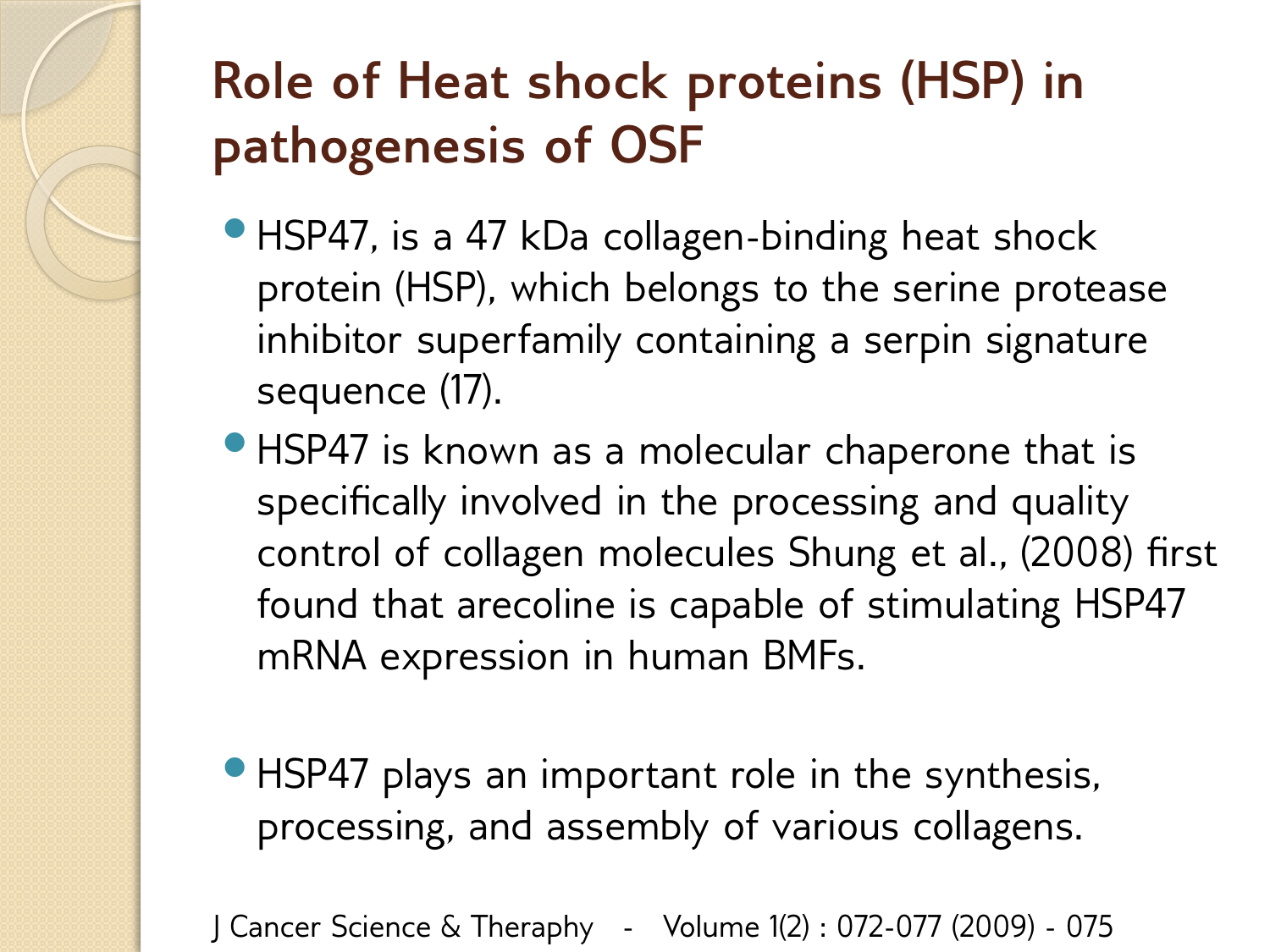

# Role of Heat shock proteins (HSP) in pathogenesis of OSF
HSP47, is a 47 kDa collagen-binding heat shock protein (HSP), which belongs to the serine protease inhibitor superfamily containing a serpin signature sequence (17).
HSP47 is known as a molecular chaperone that is specifically involved in the processing and quality control of collagen molecules Shung et al., (2008) first found that arecoline is capable of stimulating HSP47 mRNA expression in human BMFs.

HSP47 plays an important role in the synthesis, processing, and assembly of various collagens.
J Cancer Science & Theraphy   -   Volume 1(2) : 072-077 (2009) - 075